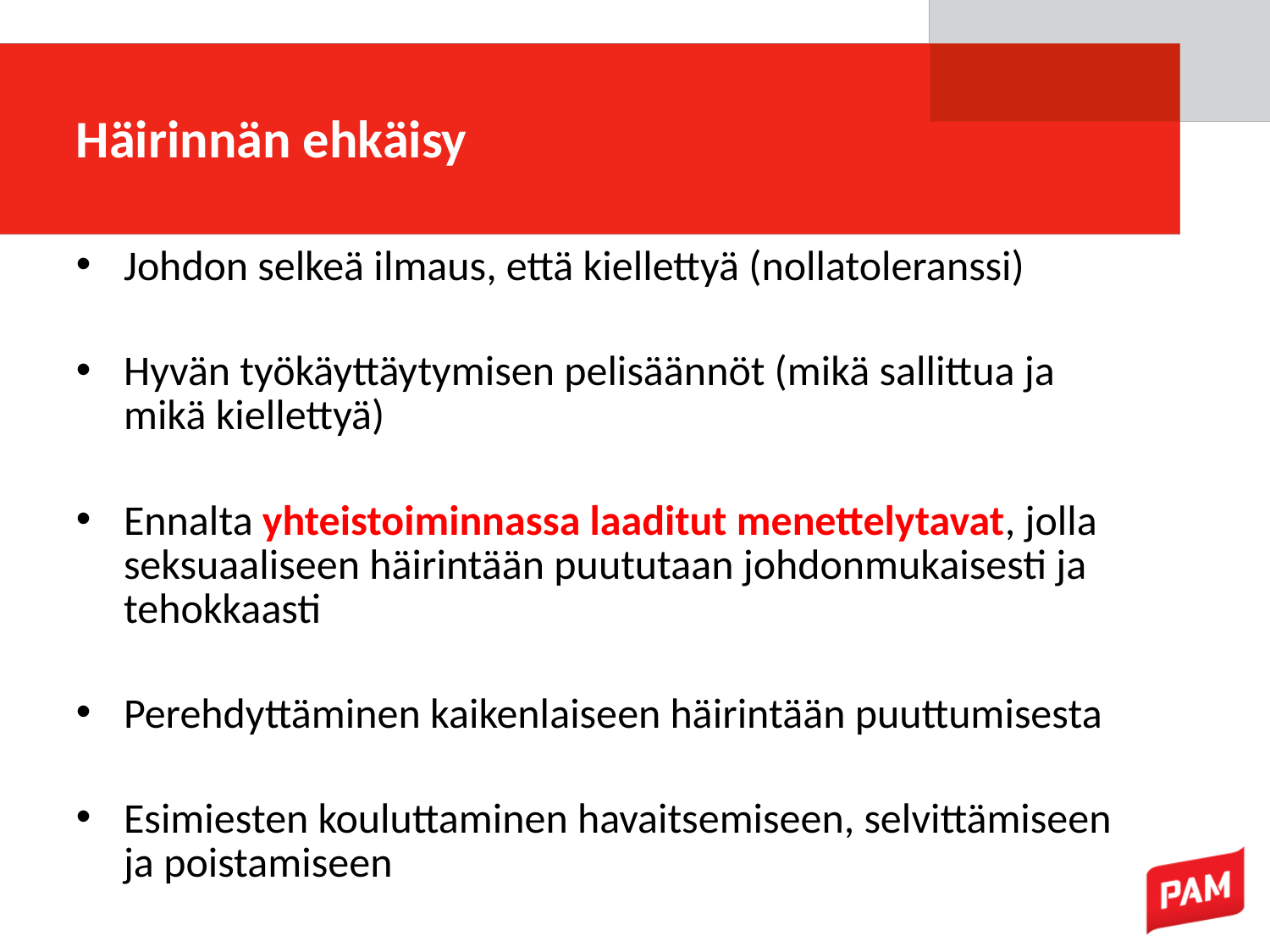

# Häirinnän ehkäisy
Johdon selkeä ilmaus, että kiellettyä (nollatoleranssi)

Hyvän työkäyttäytymisen pelisäännöt (mikä sallittua ja mikä kiellettyä)

Ennalta yhteistoiminnassa laaditut menettelytavat, jolla seksuaaliseen häirintään puututaan johdonmukaisesti ja tehokkaasti

Perehdyttäminen kaikenlaiseen häirintään puuttumisesta

Esimiesten kouluttaminen havaitsemiseen, selvittämiseen ja poistamiseen